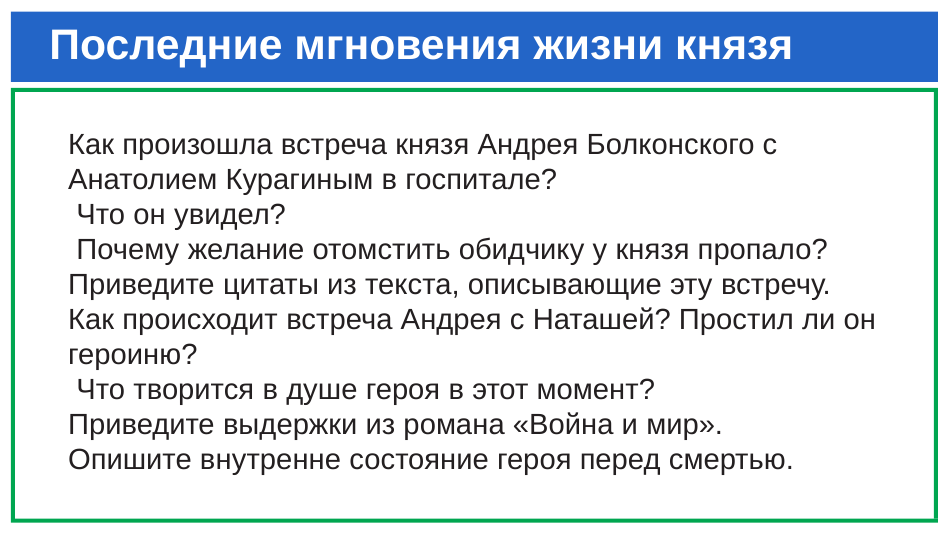

# Последние мгновения жизни князя
Как произошла встреча князя Андрея Болконского с Анатолием Курагиным в госпитале?
 Что он увидел?
 Почему желание отомстить обидчику у князя пропало? Приведите цитаты из текста, описывающие эту встречу.
Как происходит встреча Андрея с Наташей? Простил ли он героиню?
 Что творится в душе героя в этот момент?
Приведите выдержки из романа «Война и мир».
Опишите внутренне состояние героя перед смертью.